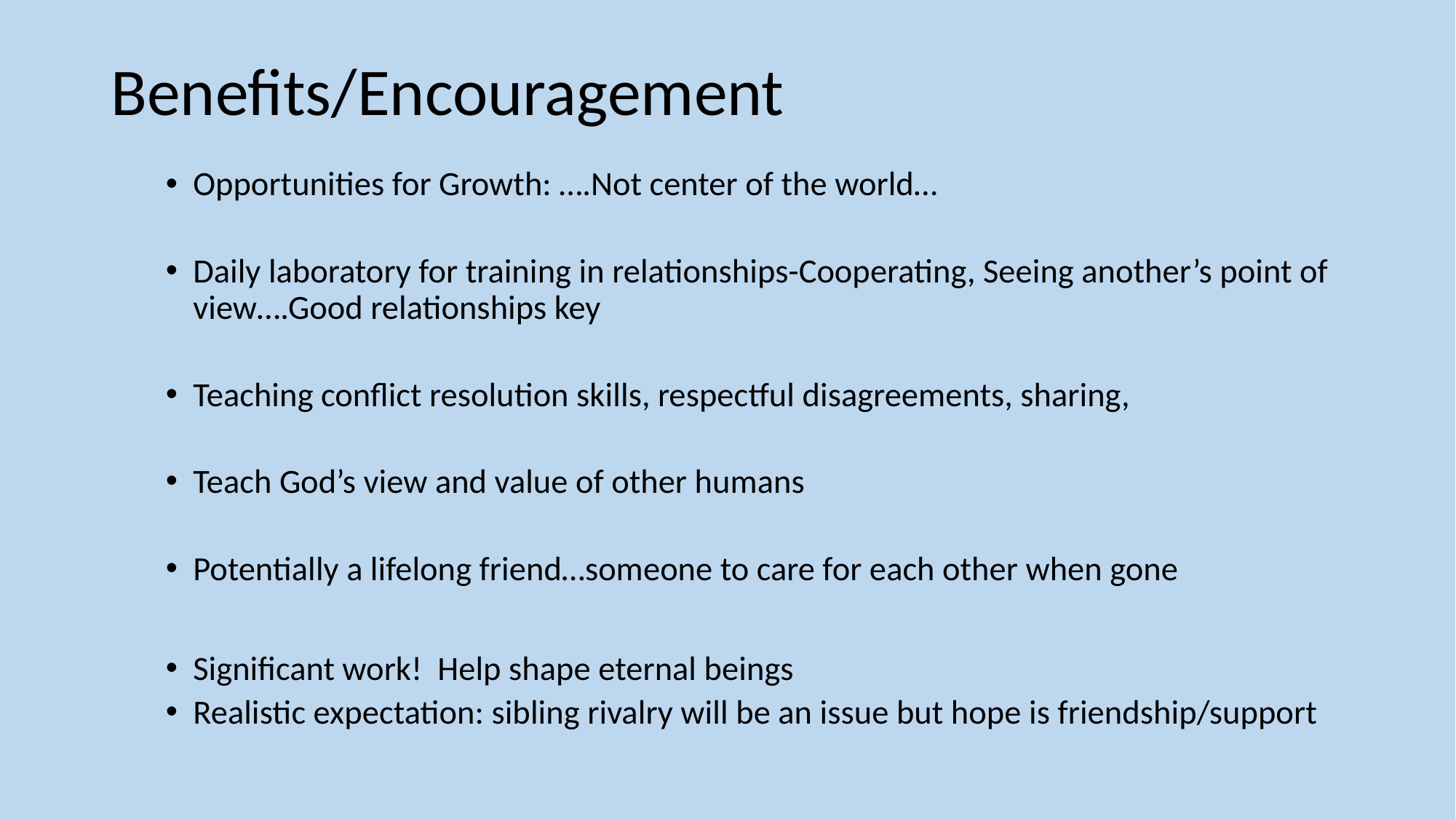

# Benefits/Encouragement
Opportunities for Growth: ….Not center of the world…

Daily laboratory for training in relationships-Cooperating, Seeing another’s point of view….Good relationships key

Teaching conflict resolution skills, respectful disagreements, sharing,

Teach God’s view and value of other humans

Potentially a lifelong friend…someone to care for each other when gone

Significant work!  Help shape eternal beings
Realistic expectation: sibling rivalry will be an issue but hope is friendship/support